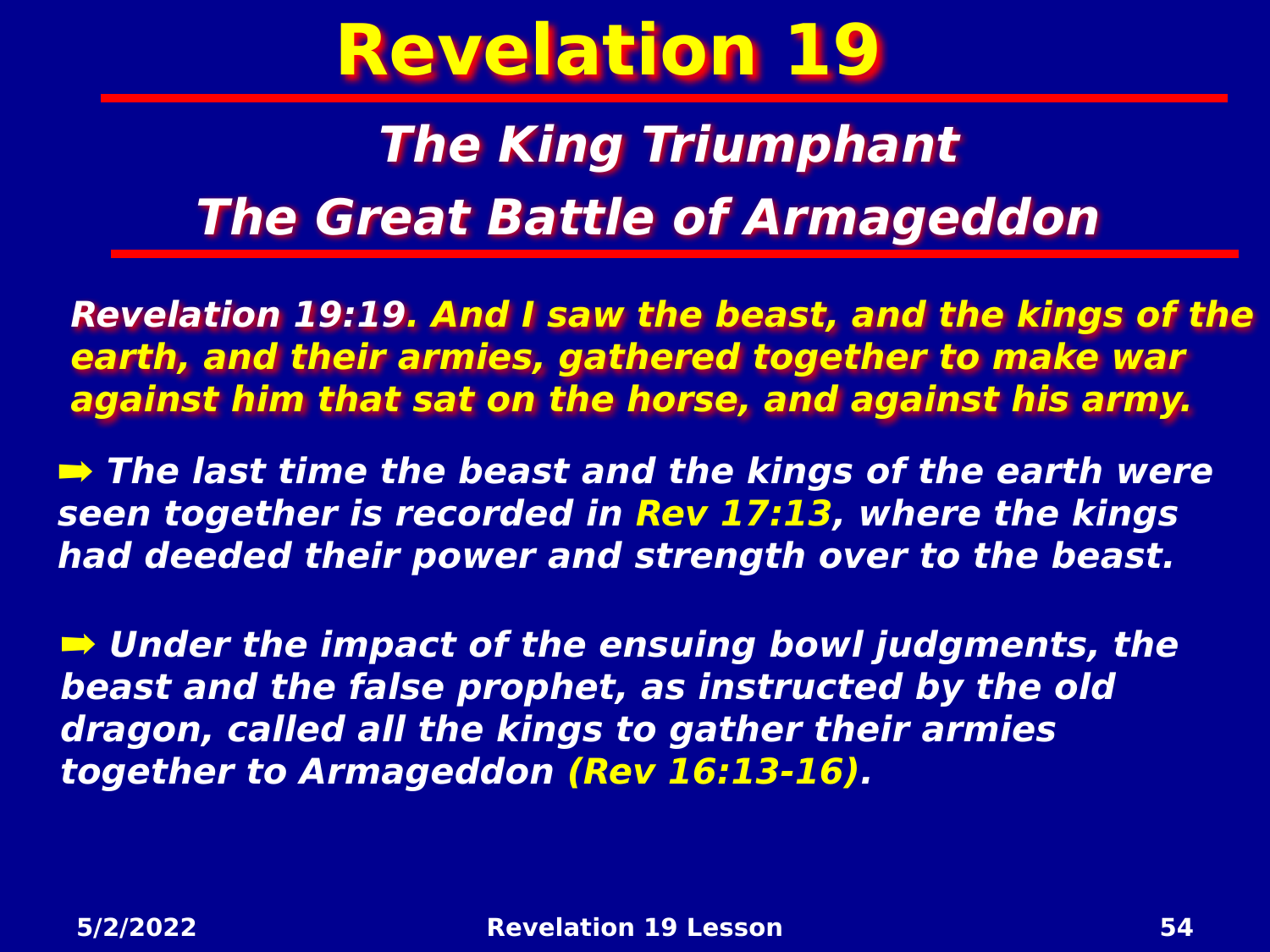

Revelation 19

The King Triumphant
The Great Battle of Armageddon
Revelation 19:19. And I saw the beast, and the kings of the earth, and their armies, gathered together to make war against him that sat on the horse, and against his army.
 The last time the beast and the kings of the earth were seen together is recorded in Rev 17:13, where the kings had deeded their power and strength over to the beast.
 Under the impact of the ensuing bowl judgments, the beast and the false prophet, as instructed by the old dragon, called all the kings to gather their armies together to Armageddon (Rev 16:13-16).
5/2/2022
Revelation 19 Lesson
54